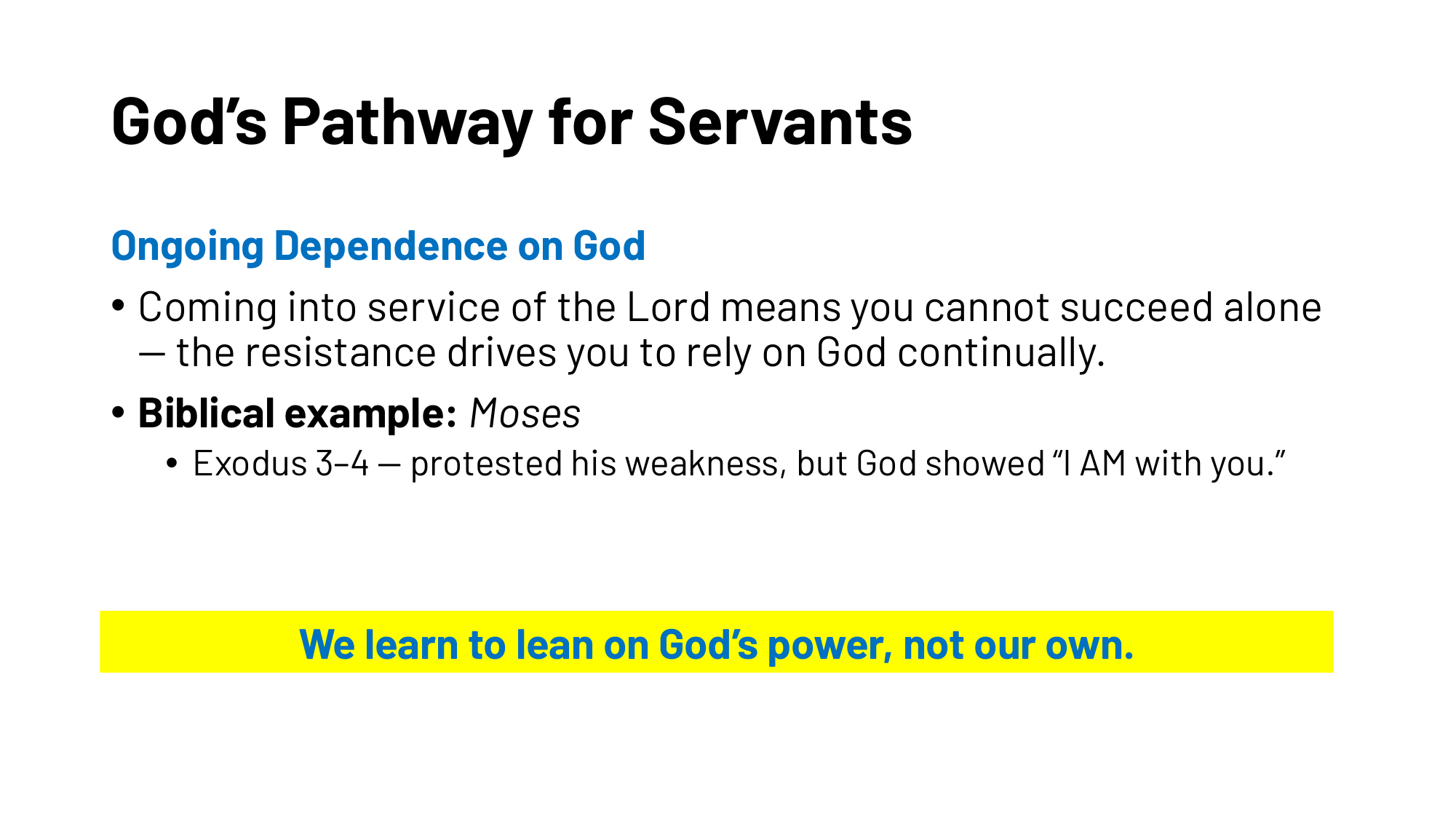

# God’s Pathway for Servants
Ongoing Dependence on God
Coming into service of the Lord means you cannot succeed alone — the resistance drives you to rely on God continually.
Biblical example: Moses
Exodus 3–4 — protested his weakness, but God showed “I AM with you.”

We learn to lean on God’s power, not our own.